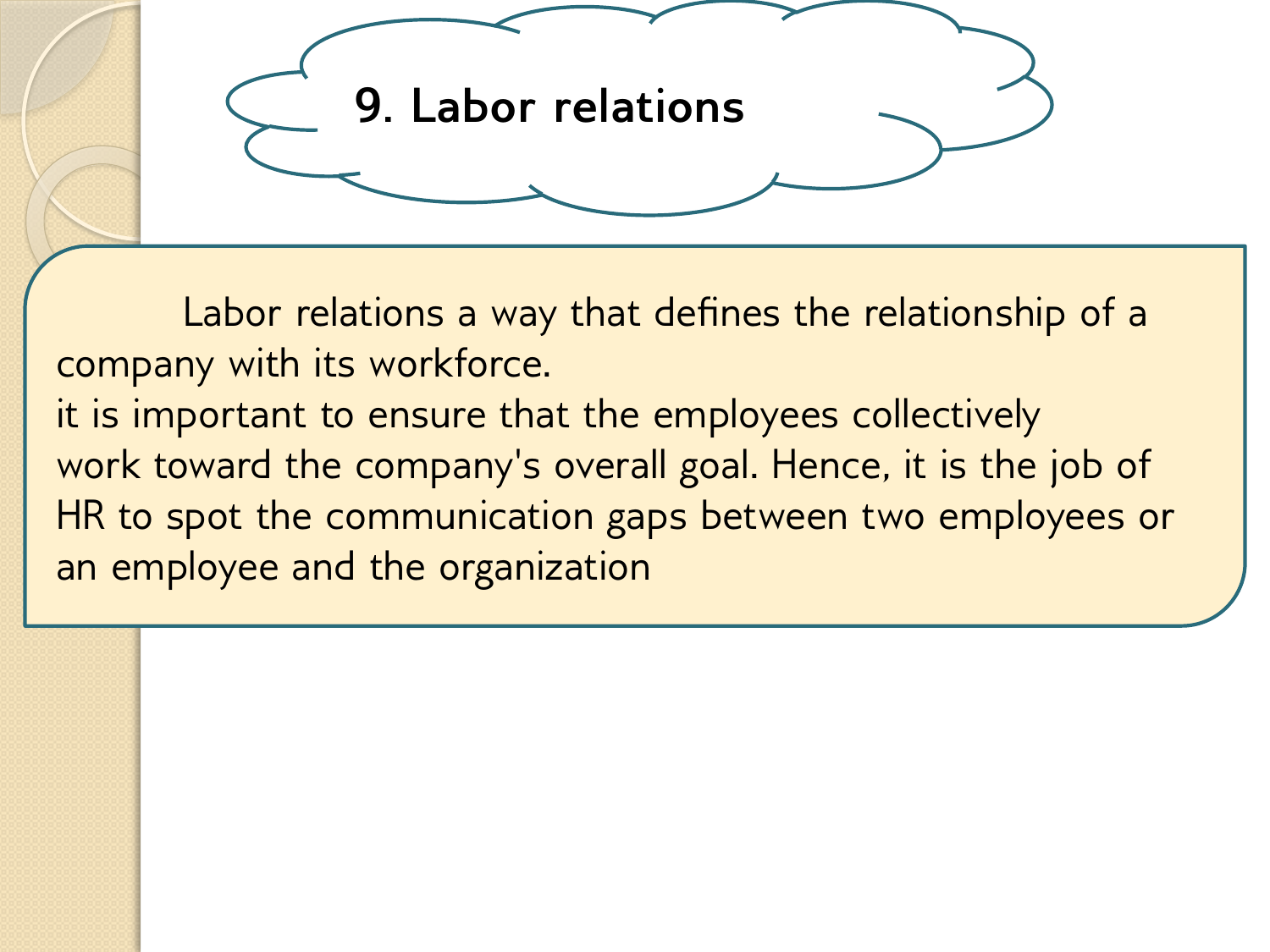

9. Labor relations

	Labor relations a way that defines the relationship of a company with its workforce.
it is important to ensure that the employees collectively work toward the company's overall goal. Hence, it is the job of HR to spot the communication gaps between two employees or an employee and the organization
20